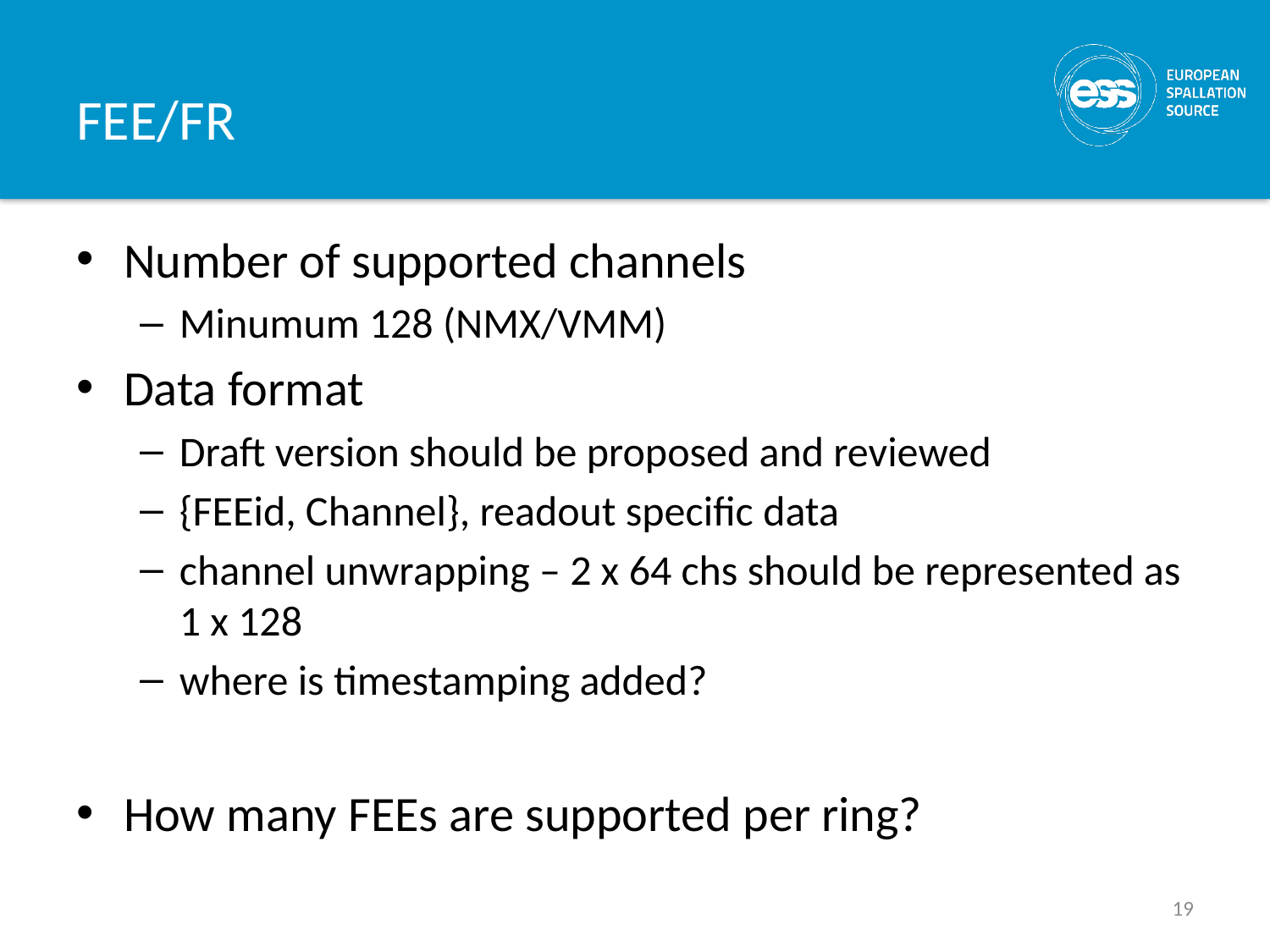

# FEE/FR
Number of supported channels
Minumum 128 (NMX/VMM)
Data format
Draft version should be proposed and reviewed
{FEEid, Channel}, readout specific data
channel unwrapping – 2 x 64 chs should be represented as 1 x 128
where is timestamping added?

How many FEEs are supported per ring?
19